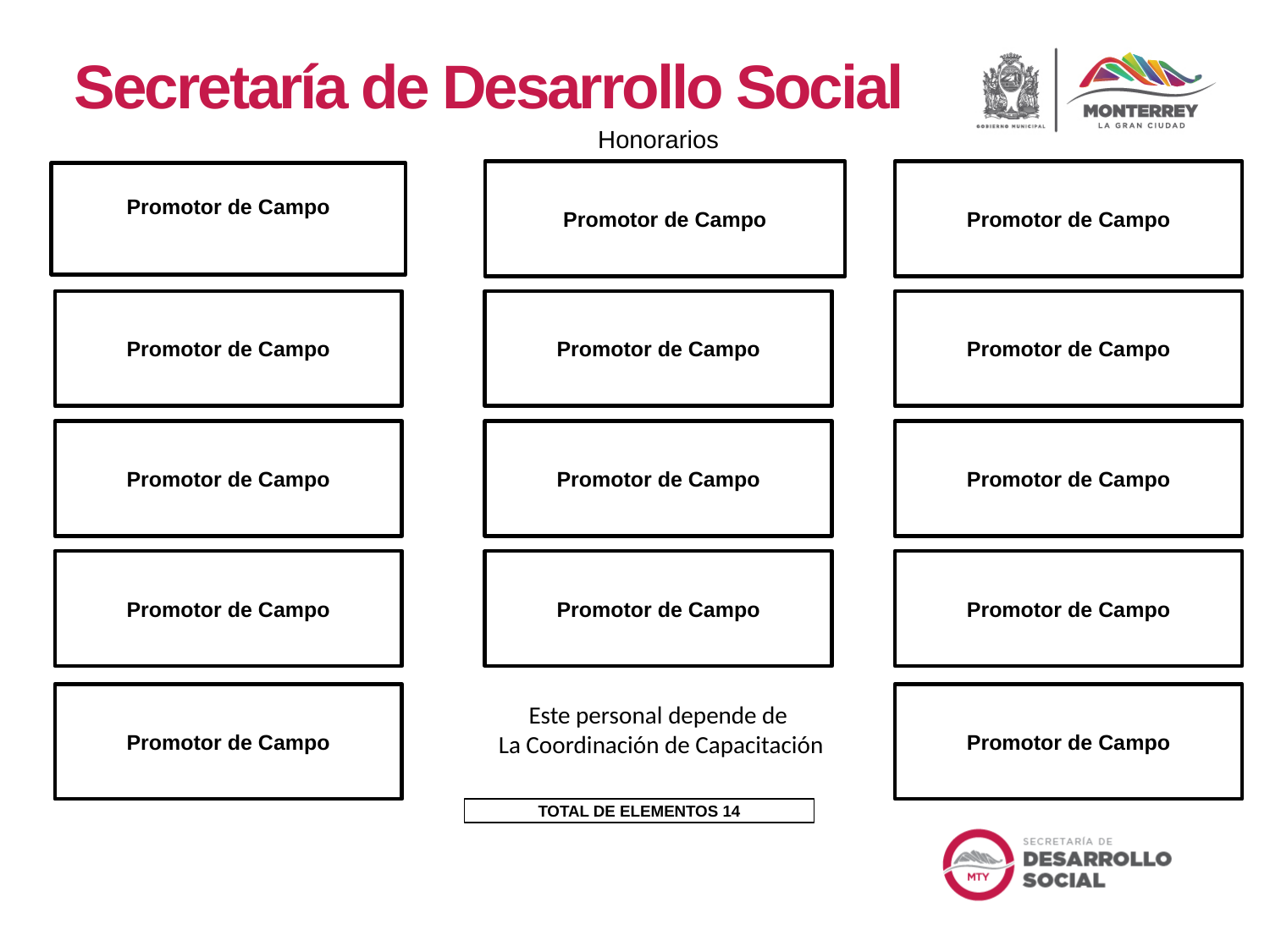

Secretaría de Desarrollo Social
Honorarios
Promotor de Campo
Promotor de Campo
Promotor de Campo

Promotor de Campo
Promotor de Campo
Promotor de Campo
Promotor de Campo
Promotor de Campo
Promotor de Campo
Promotor de Campo
Promotor de Campo
Promotor de Campo
Promotor de Campo
Promotor de Campo
Este personal depende de
La Coordinación de Capacitación
TOTAL DE ELEMENTOS 14